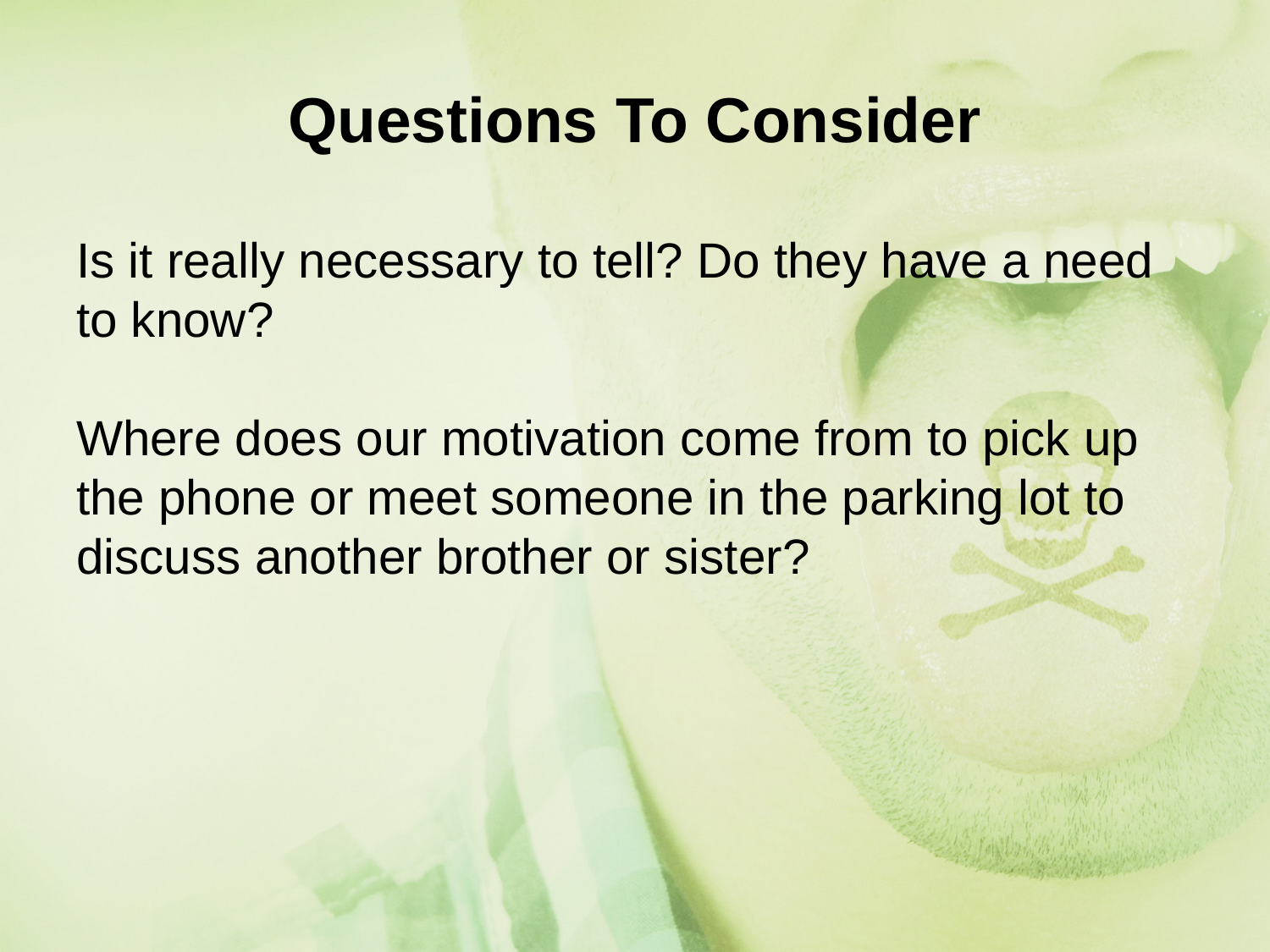

# Questions To Consider
Is it really necessary to tell? Do they have a need to know?

Where does our motivation come from to pick up the phone or meet someone in the parking lot to discuss another brother or sister?